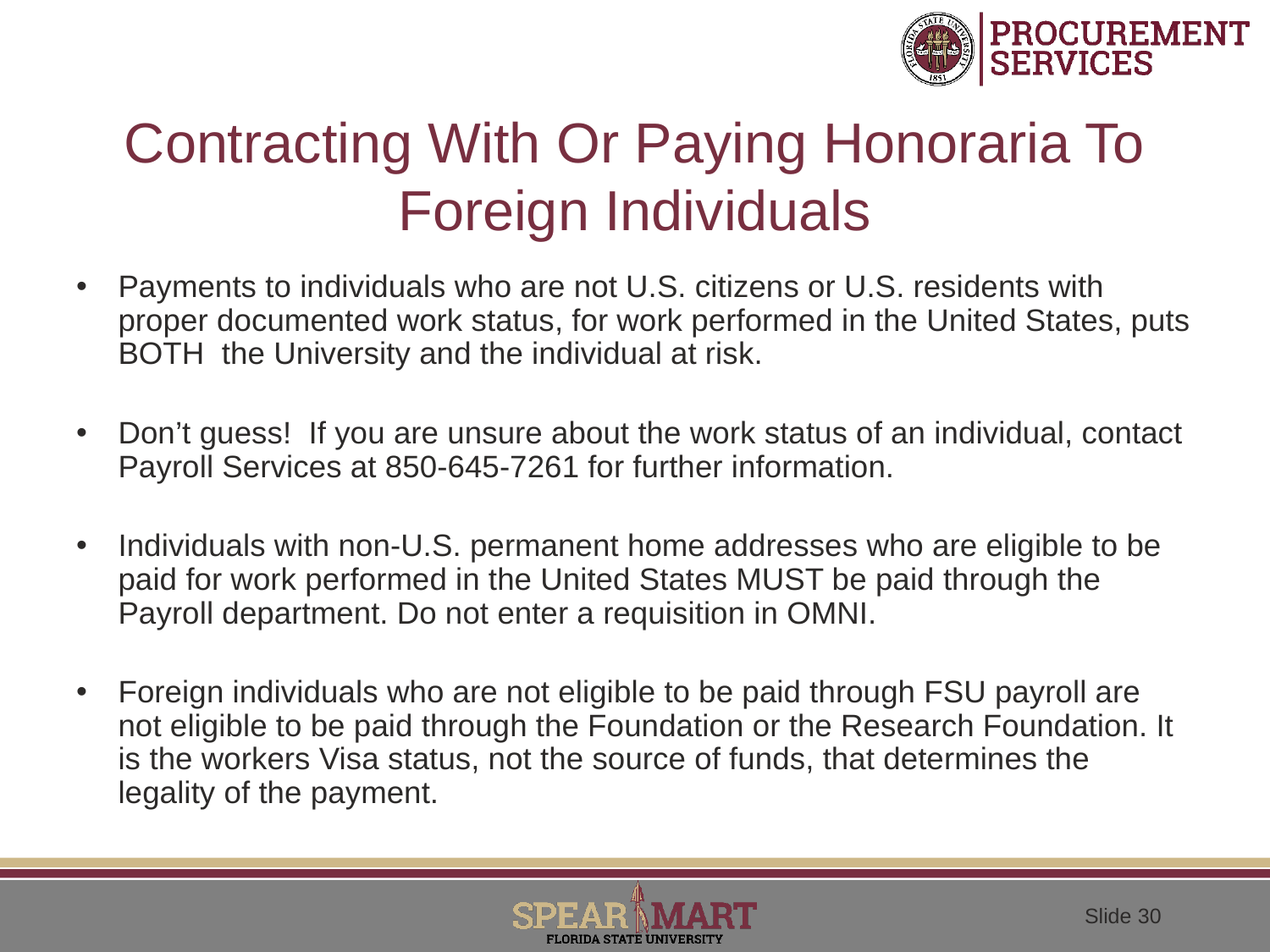

# Contracting With Or Paying Honoraria To Foreign Individuals
Payments to individuals who are not U.S. citizens or U.S. residents with proper documented work status, for work performed in the United States, puts BOTH  the University and the individual at risk.

Don’t guess!  If you are unsure about the work status of an individual, contact Payroll Services at 850-645-7261 for further information.

Individuals with non-U.S. permanent home addresses who are eligible to be paid for work performed in the United States MUST be paid through the Payroll department. Do not enter a requisition in OMNI.

Foreign individuals who are not eligible to be paid through FSU payroll are not eligible to be paid through the Foundation or the Research Foundation. It is the workers Visa status, not the source of funds, that determines the legality of the payment.